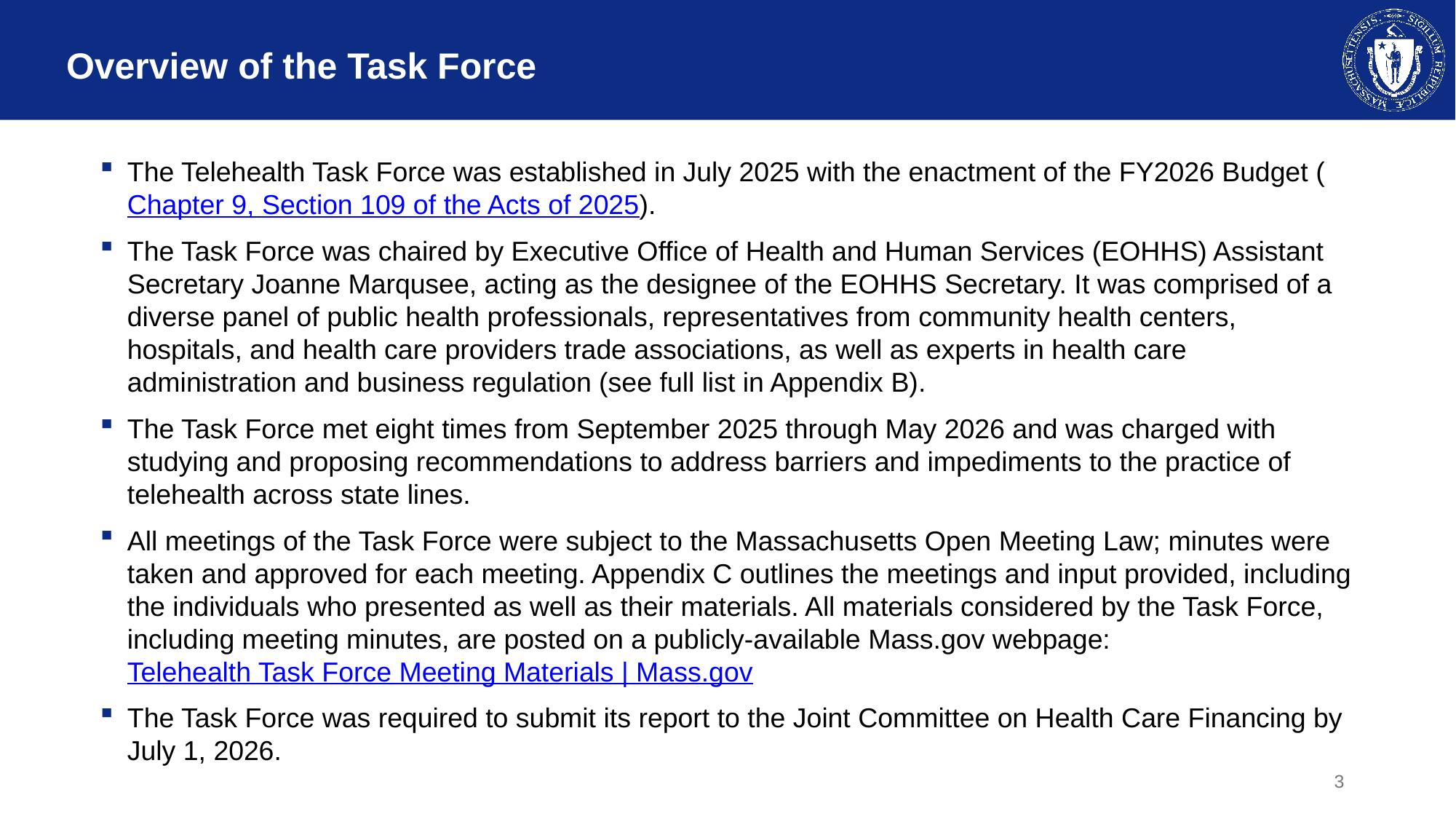

# Overview of the Task Force
The Telehealth Task Force was established in July 2025 with the enactment of the FY2026 Budget (Chapter 9, Section 109 of the Acts of 2025).
The Task Force was chaired by Executive Office of Health and Human Services (EOHHS) Assistant Secretary Joanne Marqusee, acting as the designee of the EOHHS Secretary. It was comprised of a diverse panel of public health professionals, representatives from community health centers, hospitals, and health care providers trade associations, as well as experts in health care administration and business regulation (see full list in Appendix B).
The Task Force met eight times from September 2025 through May 2026 and was charged with studying and proposing recommendations to address barriers and impediments to the practice of telehealth across state lines.
All meetings of the Task Force were subject to the Massachusetts Open Meeting Law; minutes were taken and approved for each meeting. Appendix C outlines the meetings and input provided, including the individuals who presented as well as their materials. All materials considered by the Task Force, including meeting minutes, are posted on a publicly-available Mass.gov webpage:
Telehealth Task Force Meeting Materials | Mass.gov
The Task Force was required to submit its report to the Joint Committee on Health Care Financing by July 1, 2026.
3